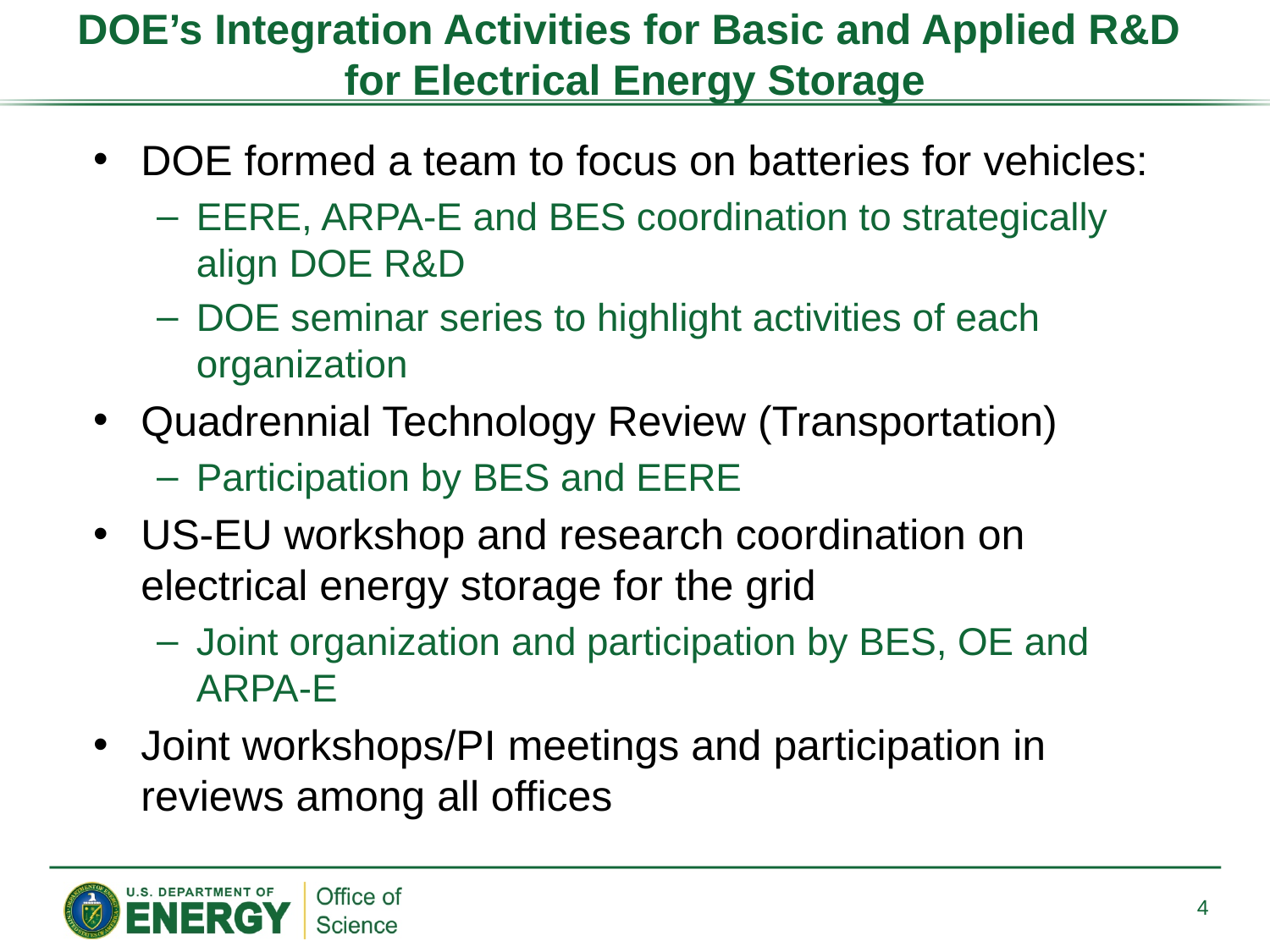

# DOE’s Integration Activities for Basic and Applied R&D for Electrical Energy Storage
DOE formed a team to focus on batteries for vehicles:
EERE, ARPA-E and BES coordination to strategically align DOE R&D
DOE seminar series to highlight activities of each organization
Quadrennial Technology Review (Transportation)
Participation by BES and EERE
US-EU workshop and research coordination on electrical energy storage for the grid
Joint organization and participation by BES, OE and ARPA-E
Joint workshops/PI meetings and participation in reviews among all offices

4